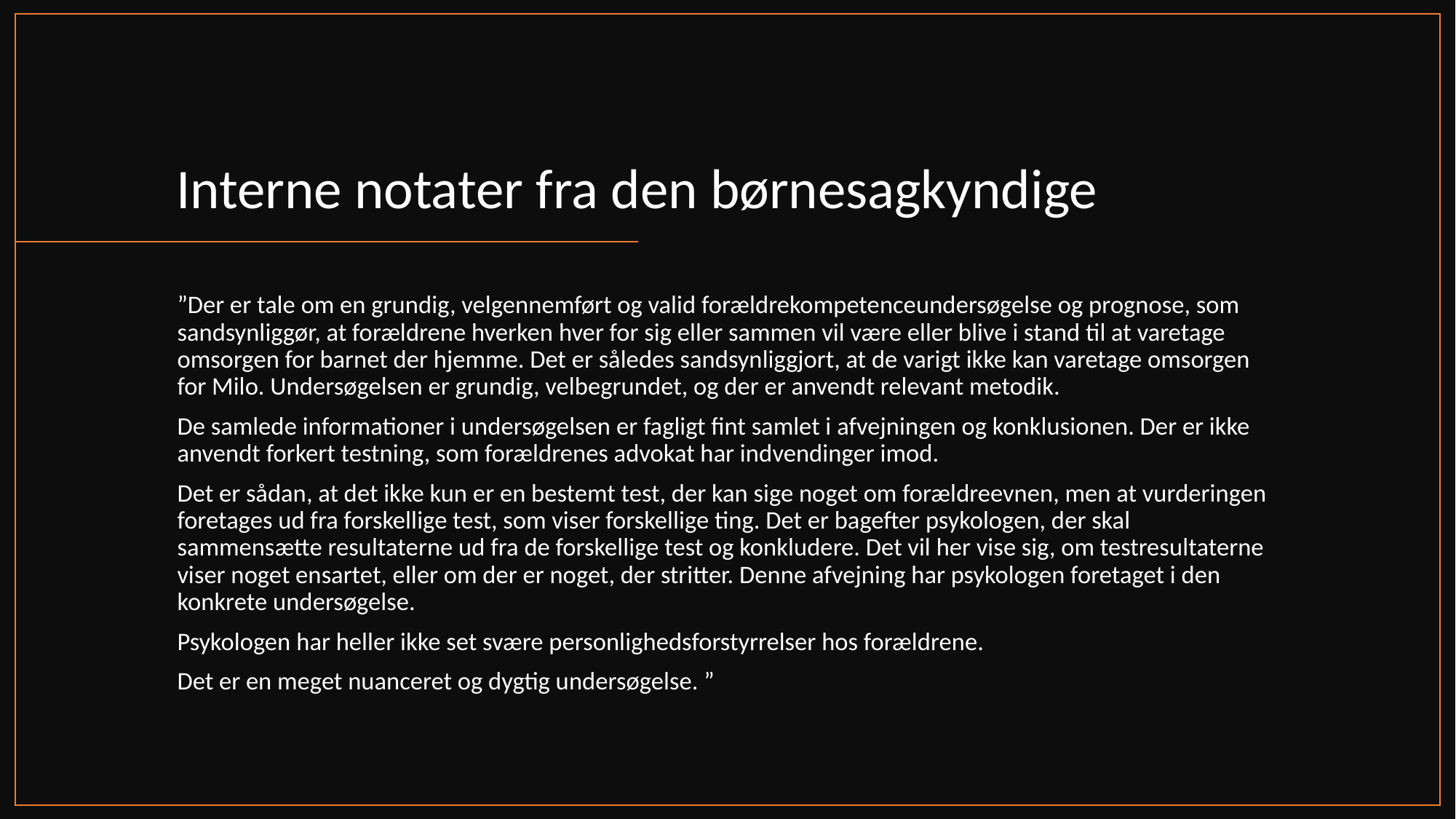

# Interne notater fra den børnesagkyndige
”Der er tale om en grundig, velgennemført og valid forældrekompetenceundersøgelse og prognose, som sandsynliggør, at forældrene hverken hver for sig eller sammen vil være eller blive i stand til at varetage omsorgen for barnet der hjemme. Det er således sandsynliggjort, at de varigt ikke kan varetage omsorgen for Milo. Undersøgelsen er grundig, velbegrundet, og der er anvendt relevant metodik.
De samlede informationer i undersøgelsen er fagligt fint samlet i afvejningen og konklusionen. Der er ikke anvendt forkert testning, som forældrenes advokat har indvendinger imod.
Det er sådan, at det ikke kun er en bestemt test, der kan sige noget om forældreevnen, men at vurderingen foretages ud fra forskellige test, som viser forskellige ting. Det er bagefter psykologen, der skal sammensætte resultaterne ud fra de forskellige test og konkludere. Det vil her vise sig, om testresultaterne viser noget ensartet, eller om der er noget, der stritter. Denne afvejning har psykologen foretaget i den konkrete undersøgelse.
Psykologen har heller ikke set svære personlighedsforstyrrelser hos forældrene.
Det er en meget nuanceret og dygtig undersøgelse. ”